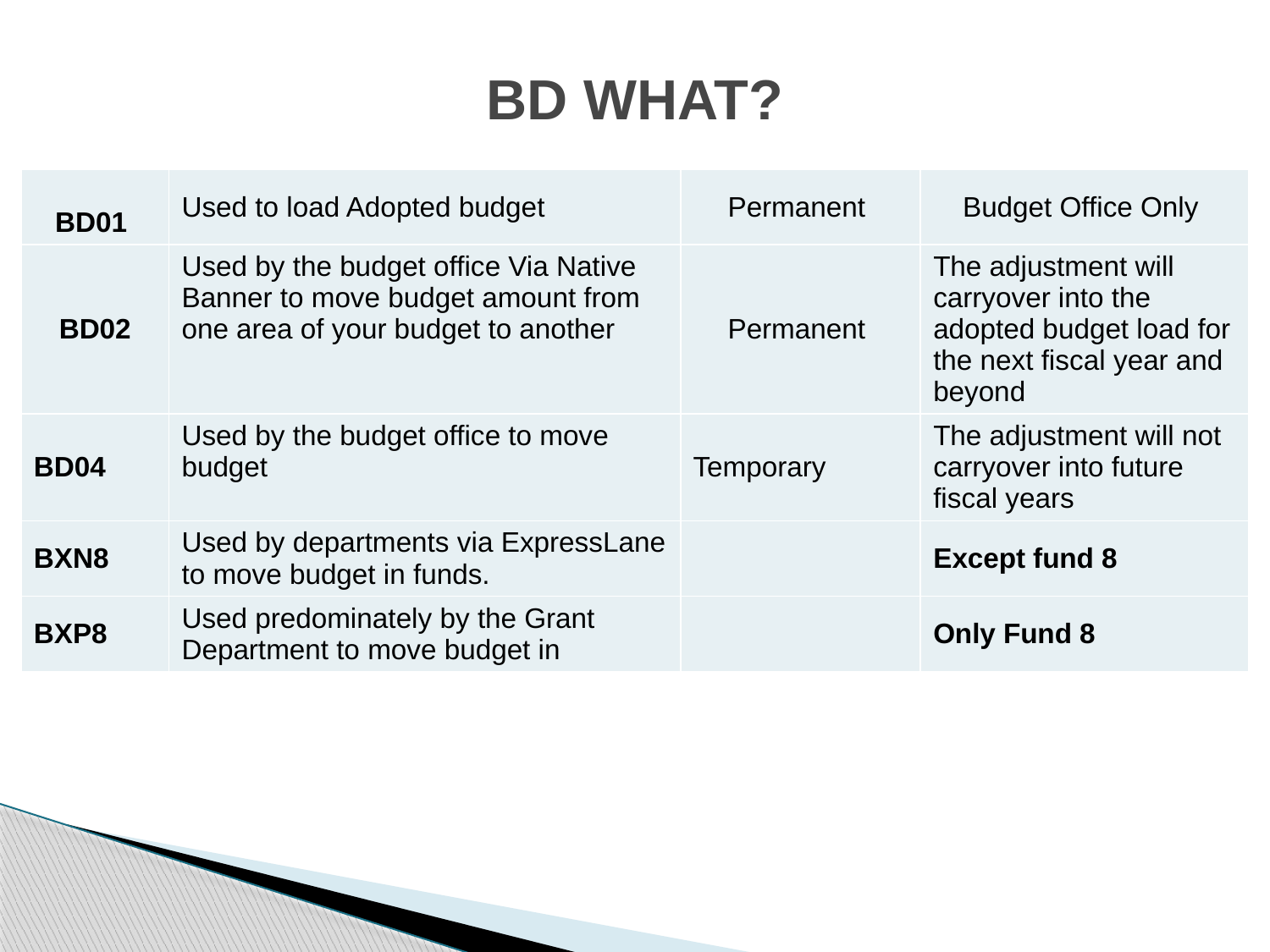

# BD WHAT?
| BD01 | Used to load Adopted budget | Permanent | Budget Office Only |
| --- | --- | --- | --- |
| BD02 | Used by the budget office Via Native Banner to move budget amount from one area of your budget to another | Permanent | The adjustment will carryover into the adopted budget load for the next fiscal year and beyond |
| BD04 | Used by the budget office to move budget | Temporary | The adjustment will not carryover into future fiscal years |
| BXN8 | Used by departments via ExpressLane to move budget in funds. |  | Except fund 8 |
| BXP8 | Used predominately by the Grant Department to move budget in |  | Only Fund 8 |